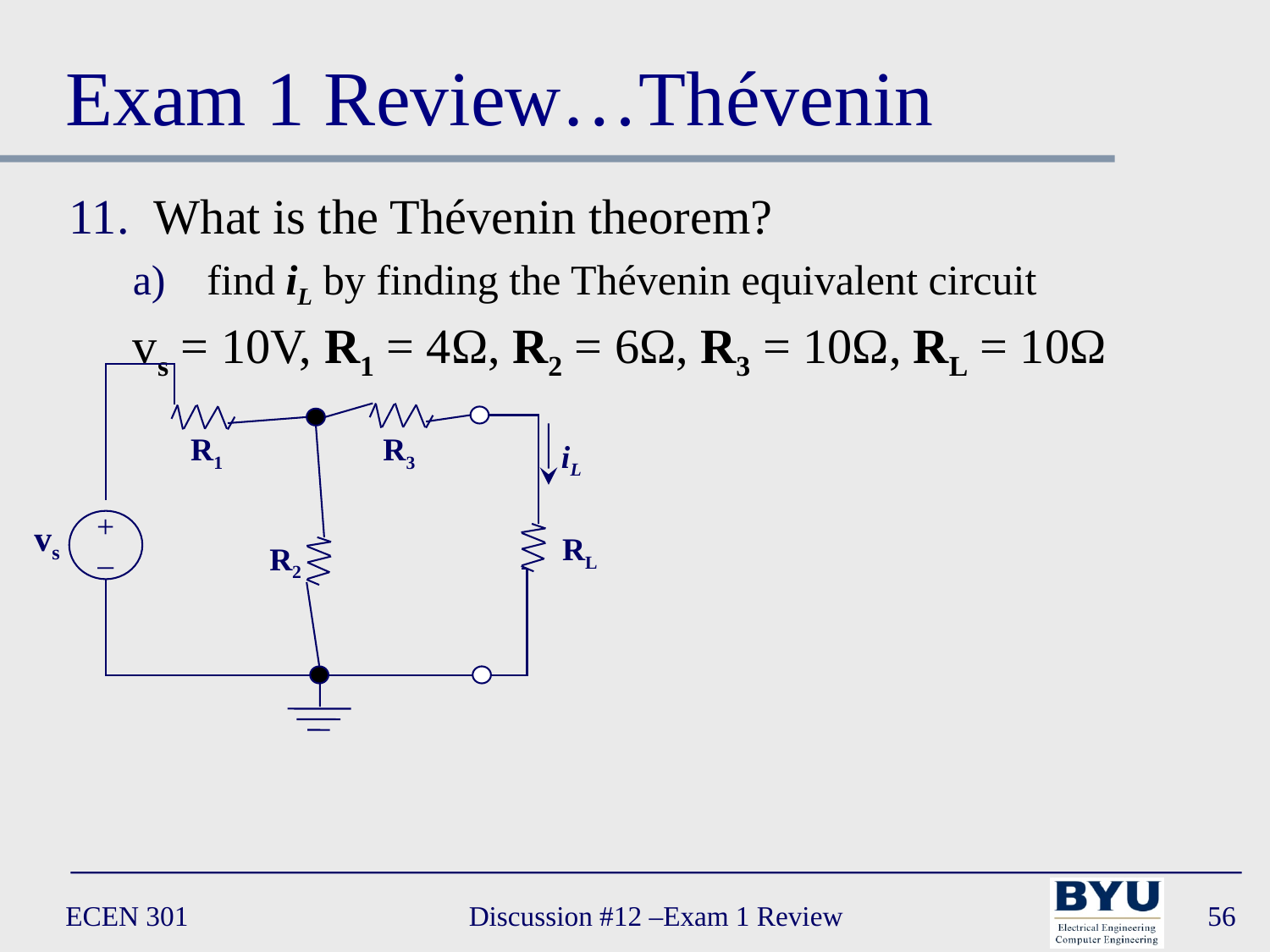

# Exam 1 Review…Thévenin
What is the Thévenin theorem?
find iL by finding the Thévenin equivalent circuit
vs = 10V, R1 = 4Ω, R2 = 6Ω, R3 = 10Ω, RL = 10Ω

 R1
 R3

iL

vs

+
–

RL

R2

ECEN 301
Discussion #12 –Exam 1 Review
56